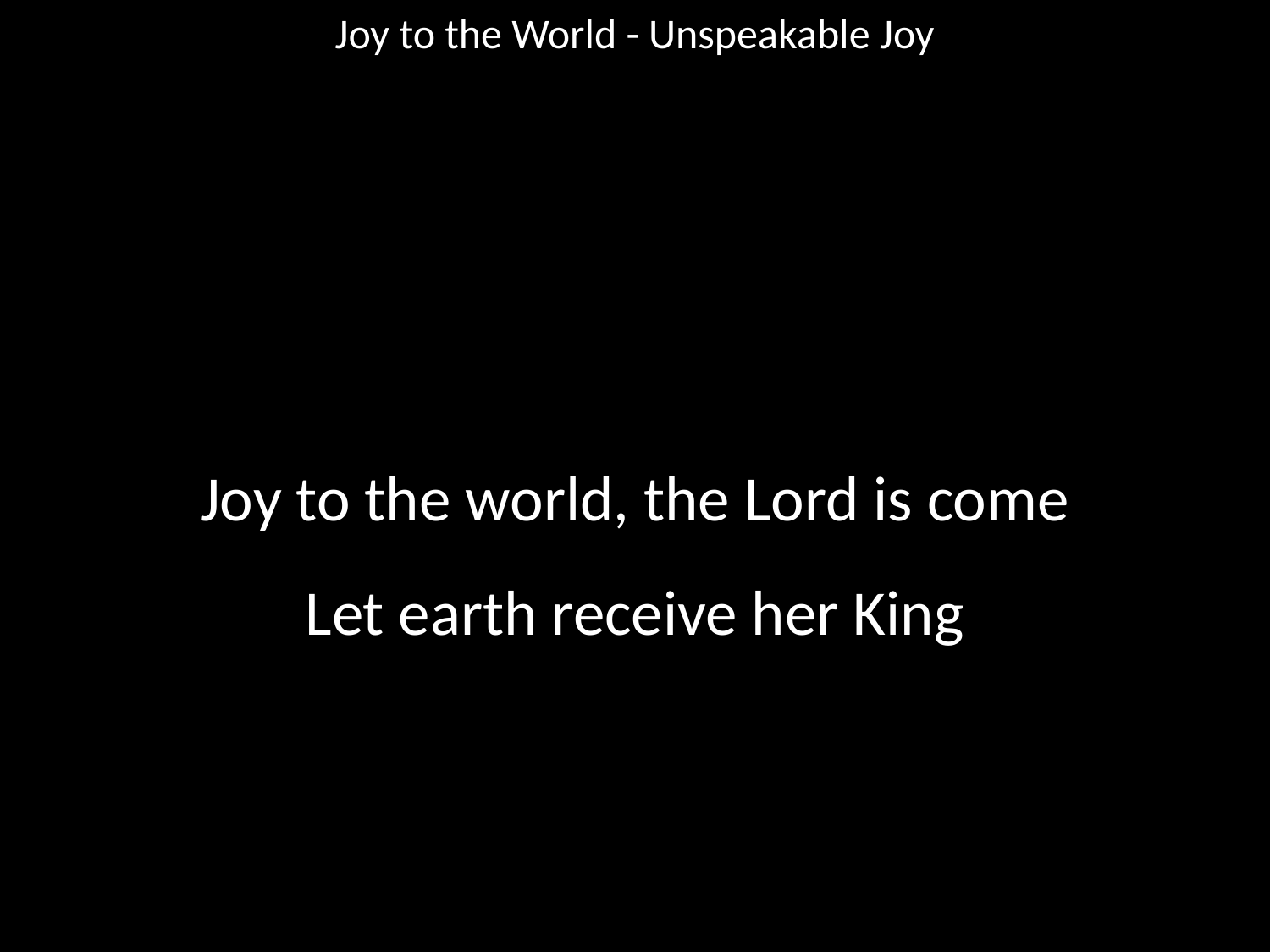

Joy to the World - Unspeakable Joy
#
Joy to the world, the Lord is come
Let earth receive her King